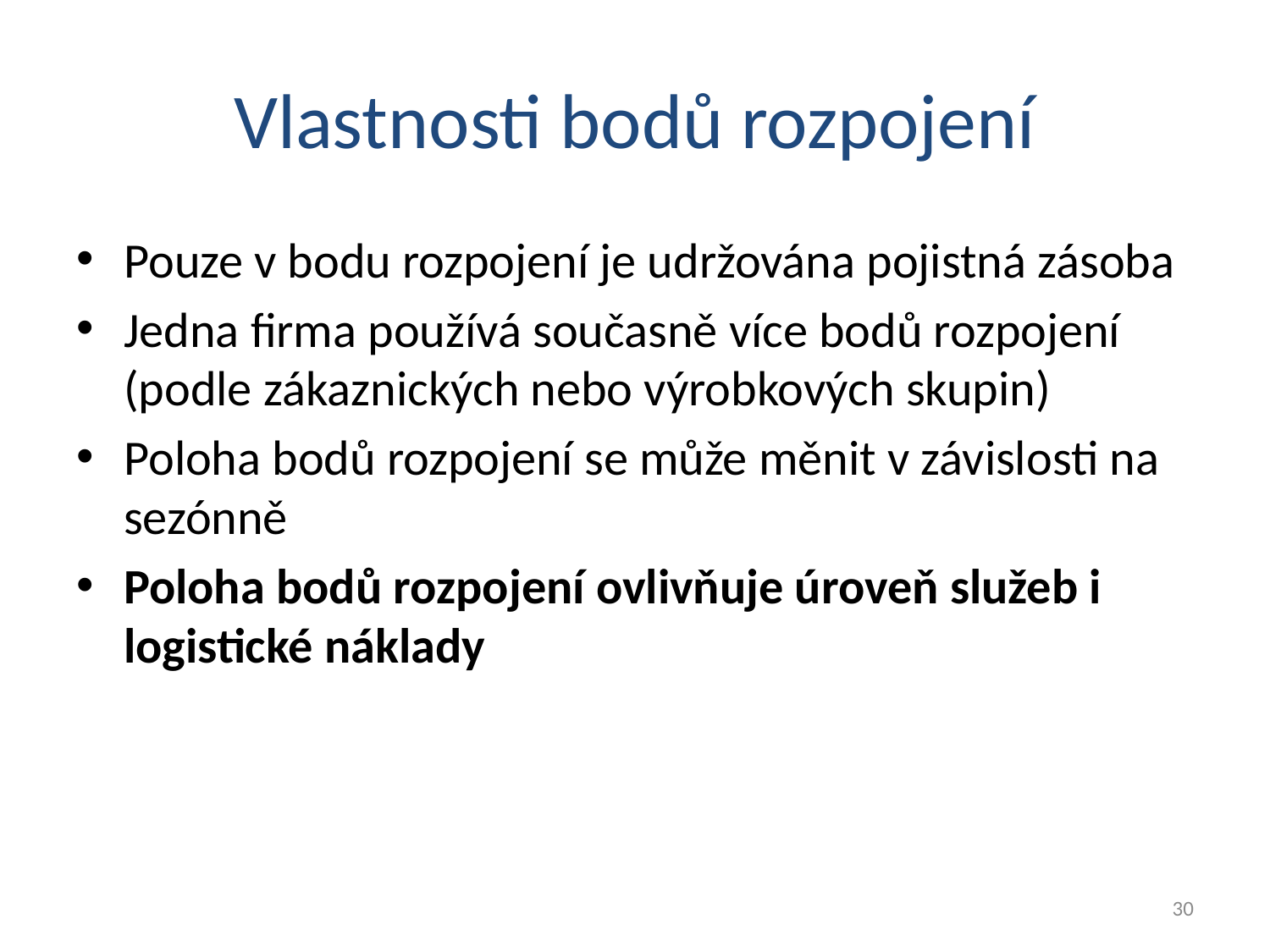

# Vlastnosti bodů rozpojení
Pouze v bodu rozpojení je udržována pojistná zásoba
Jedna firma používá současně více bodů rozpojení (podle zákaznických nebo výrobkových skupin)
Poloha bodů rozpojení se může měnit v závislosti na sezónně
Poloha bodů rozpojení ovlivňuje úroveň služeb i logistické náklady

30